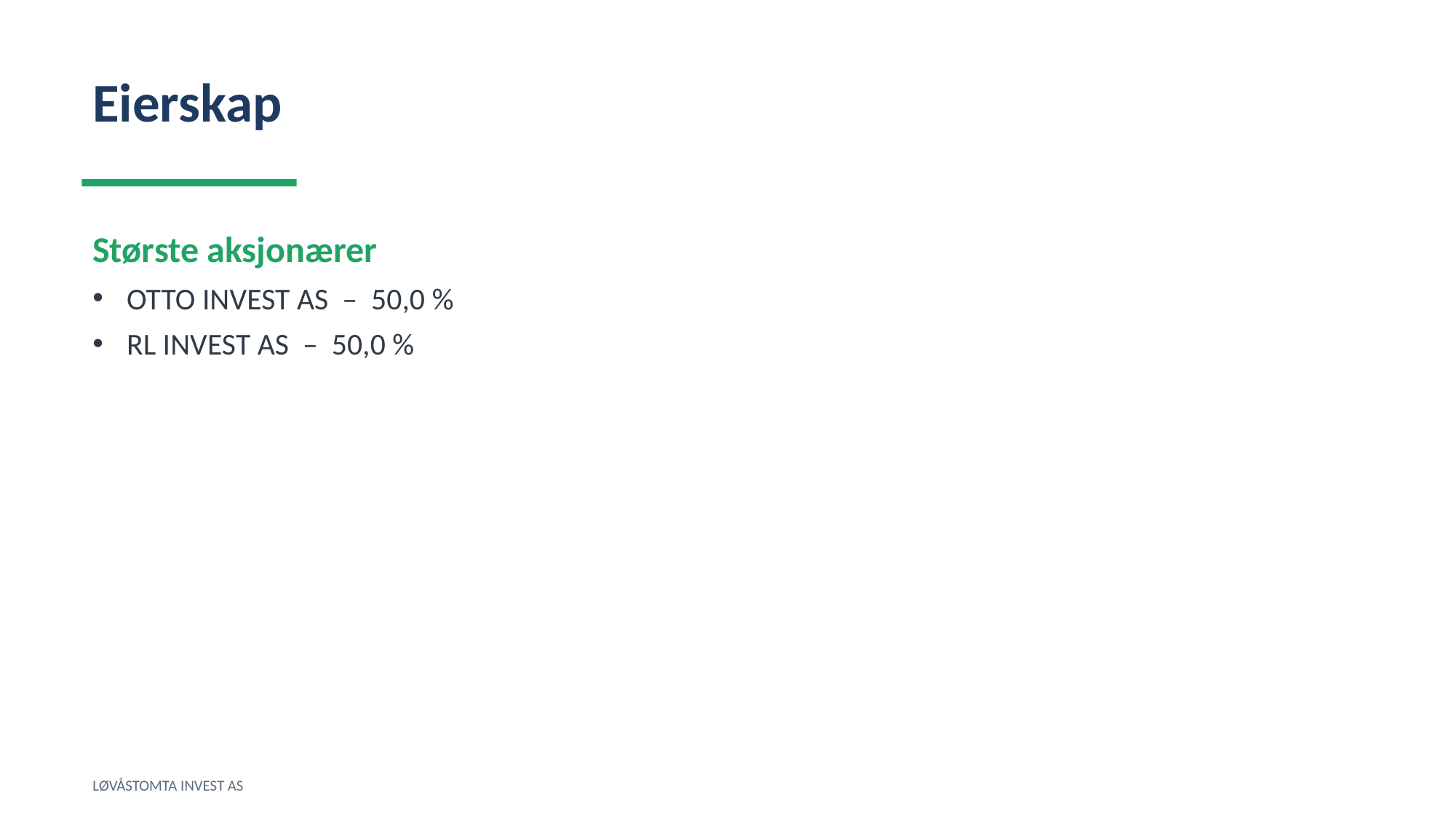

Eierskap

Største aksjonærer
OTTO INVEST AS  –  50,0 %
RL INVEST AS  –  50,0 %
LØVÅSTOMTA INVEST AS